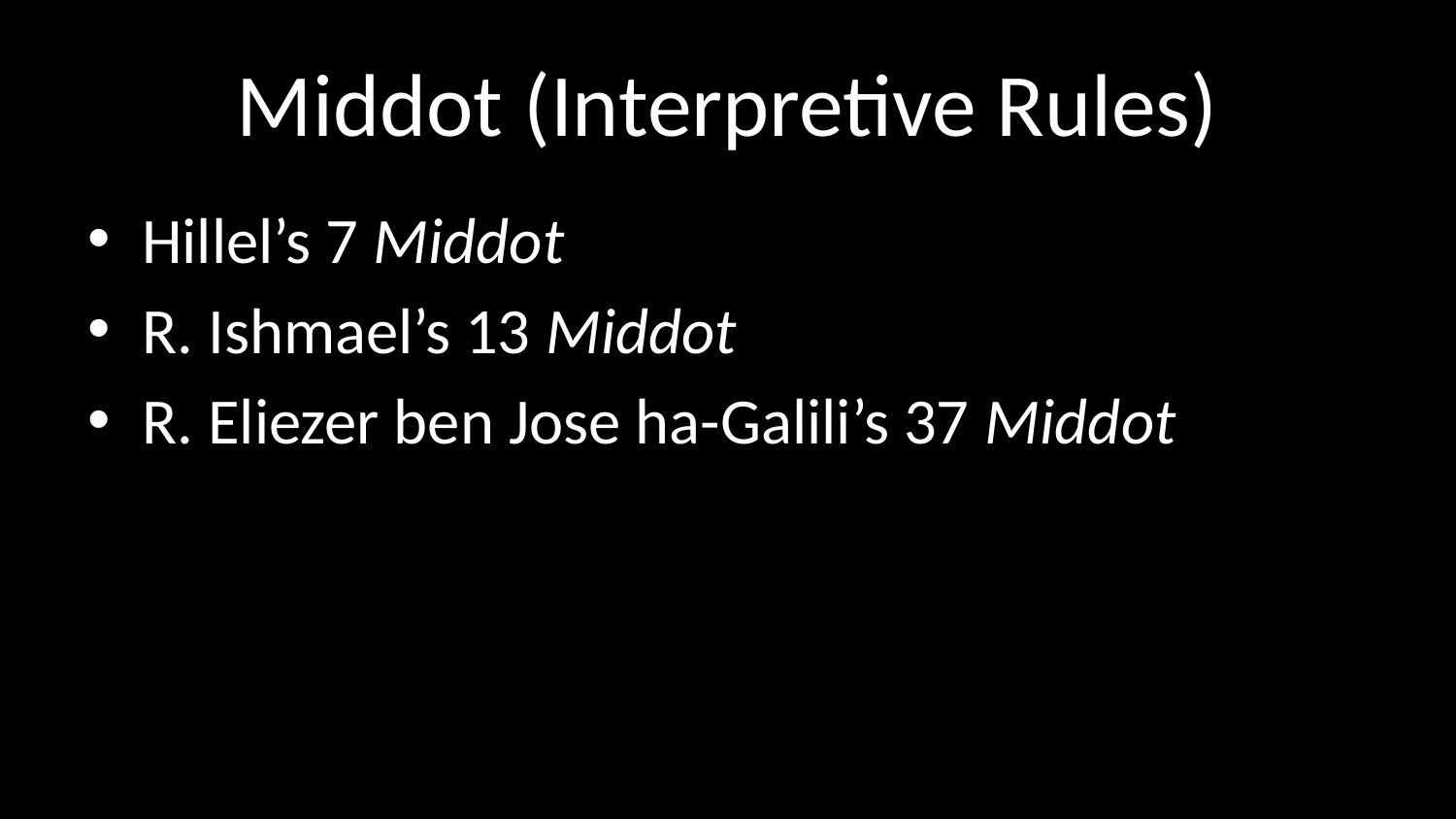

# Middot (Interpretive Rules)
Hillel’s 7 Middot
R. Ishmael’s 13 Middot
R. Eliezer ben Jose ha-Galili’s 37 Middot